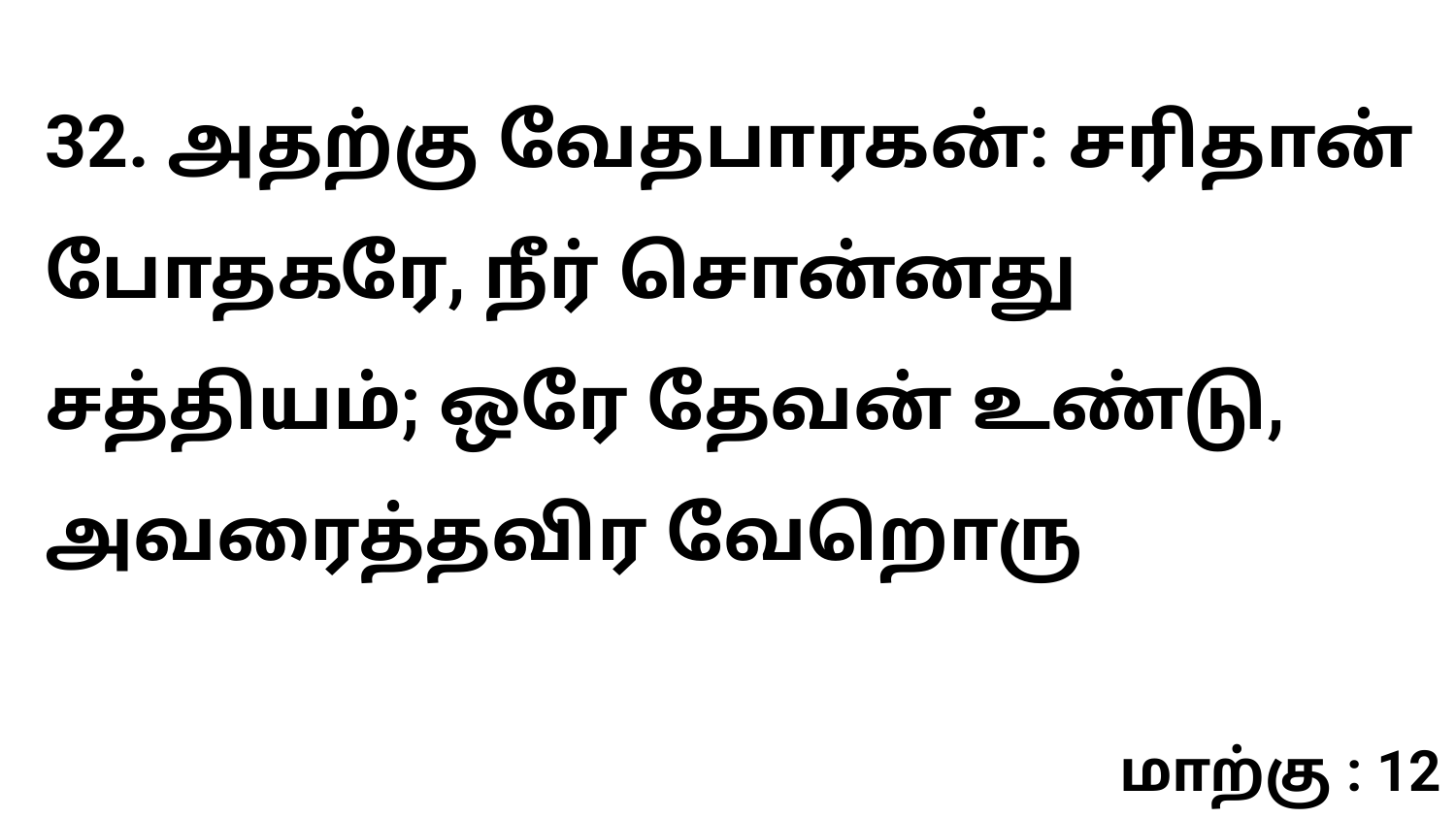

32. அதற்கு வேதபாரகன்: சரிதான் போதகரே, நீர் சொன்னது சத்தியம்; ஒரே தேவன் உண்டு, அவரைத்தவிர வேறொரு
மாற்கு : 12